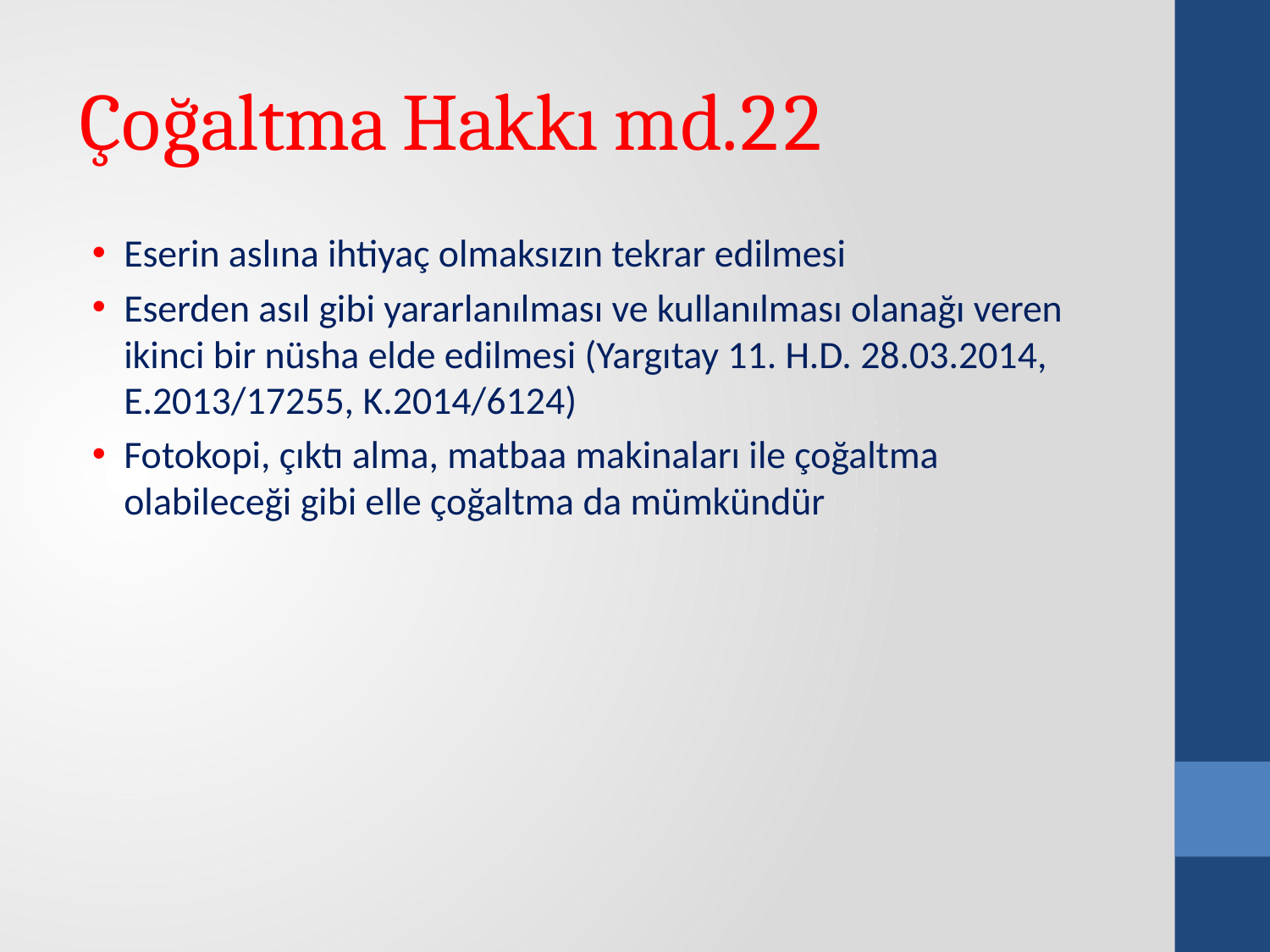

# Çoğaltma Hakkı md.22
Eserin aslına ihtiyaç olmaksızın tekrar edilmesi
Eserden asıl gibi yararlanılması ve kullanılması olanağı veren ikinci bir nüsha elde edilmesi (Yargıtay 11. H.D. 28.03.2014, E.2013/17255, K.2014/6124)
Fotokopi, çıktı alma, matbaa makinaları ile çoğaltma olabileceği gibi elle çoğaltma da mümkündür